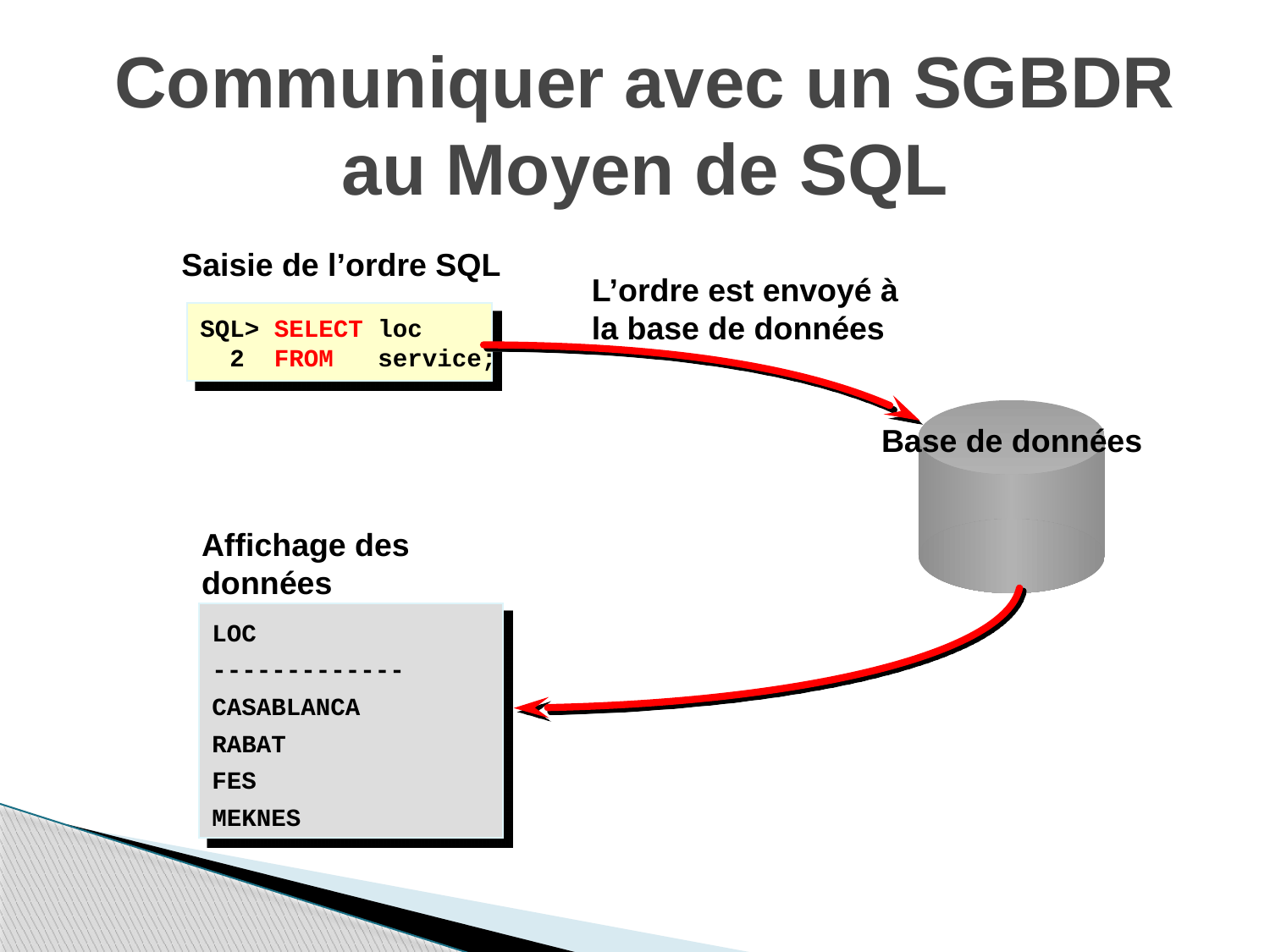

Communiquer avec un SGBDR au Moyen de SQL
Saisie de l’ordre SQL
L’ordre est envoyé à la base de données
SQL> SELECT loc
  2  FROM   service;

Base de données
Affichage des données

LOC
-------------
CASABLANCA
RABAT
FES
MEKNES